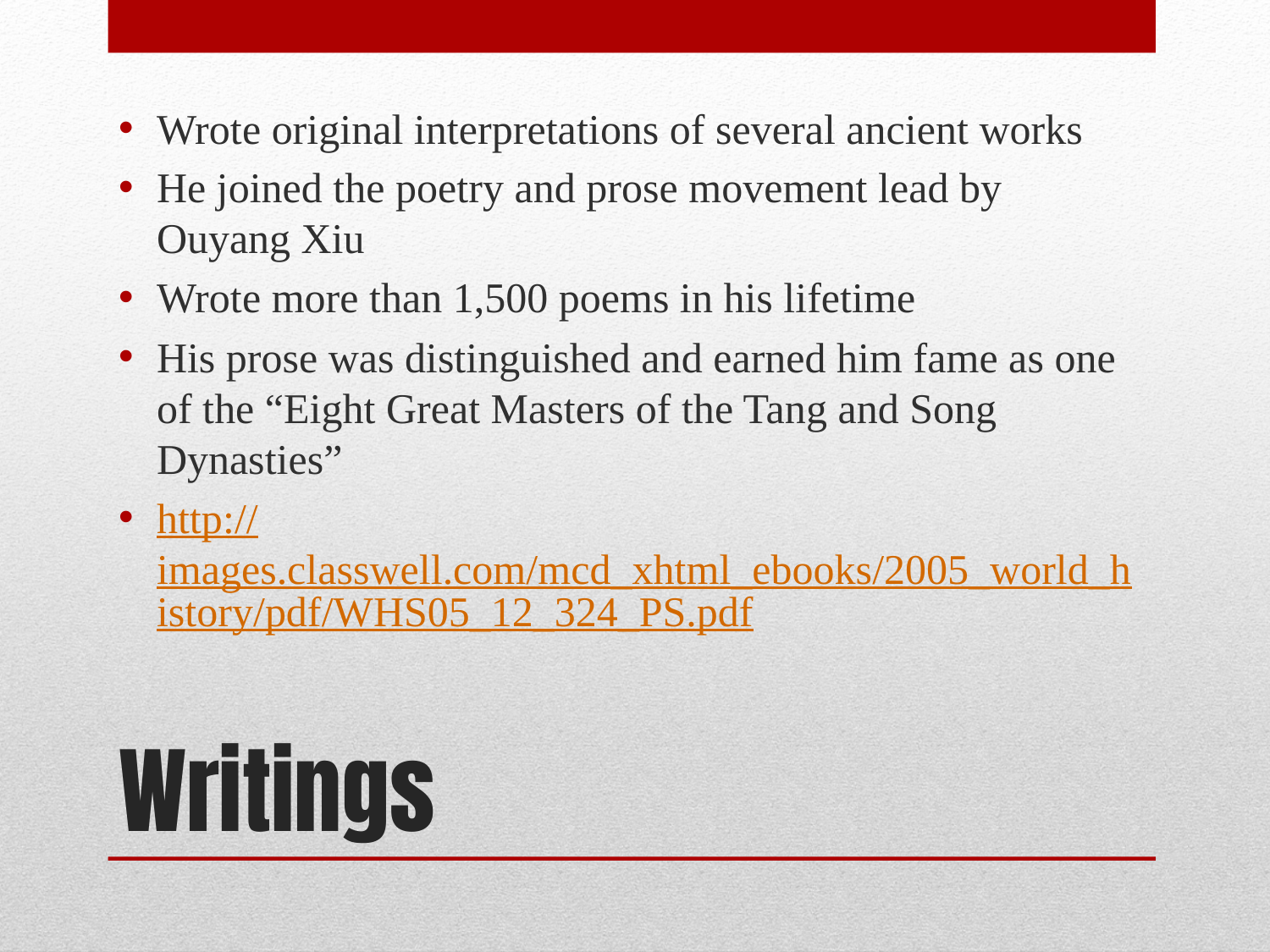

Wrote original interpretations of several ancient works
He joined the poetry and prose movement lead by Ouyang Xiu
Wrote more than 1,500 poems in his lifetime
His prose was distinguished and earned him fame as one of the “Eight Great Masters of the Tang and Song Dynasties”
http://images.classwell.com/mcd_xhtml_ebooks/2005_world_history/pdf/WHS05_12_324_PS.pdf

# Writings